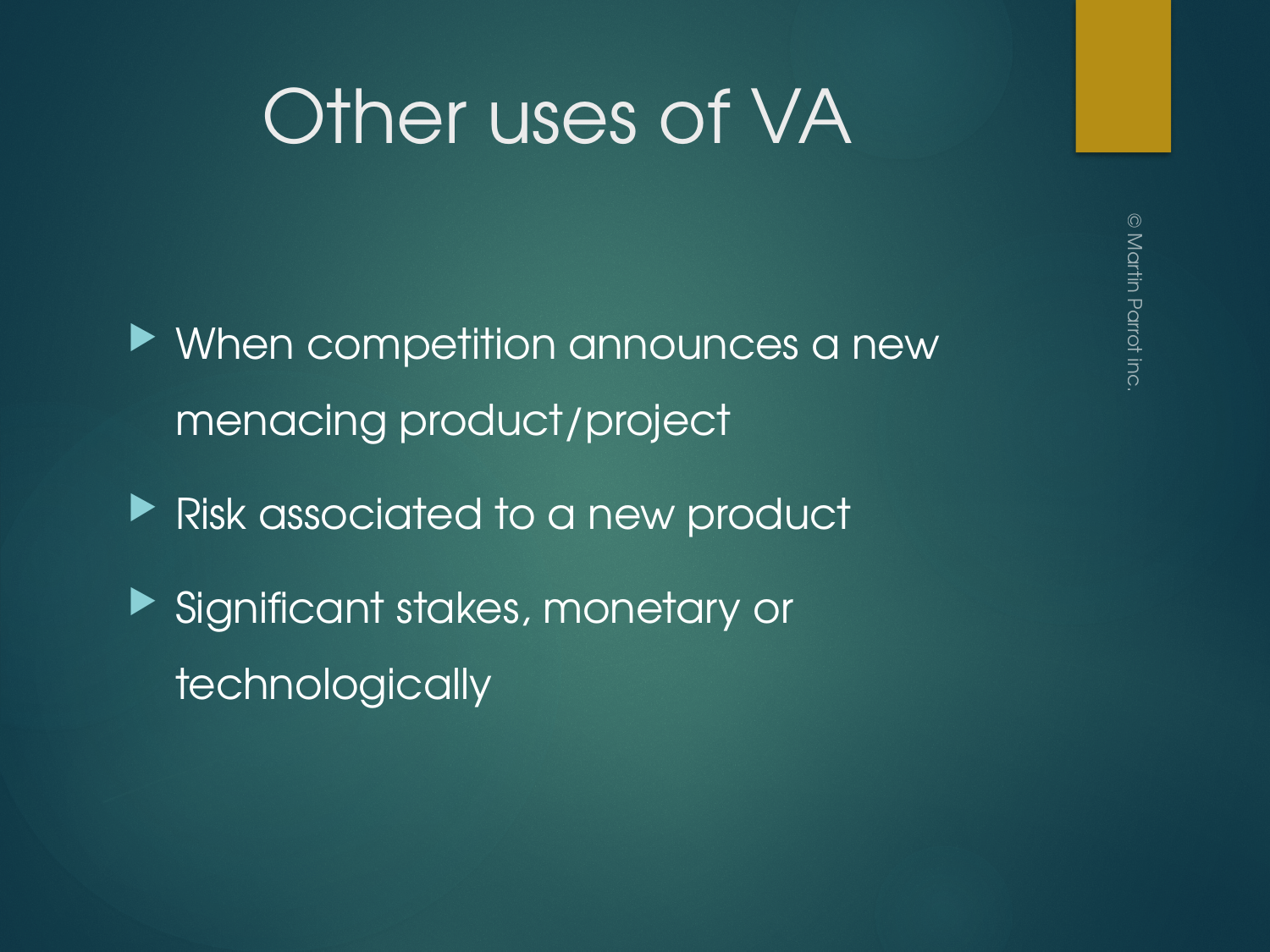

# Other uses of VA
When competition announces a new menacing product/project
Risk associated to a new product
Significant stakes, monetary or technologically
© Martin Parrot inc.